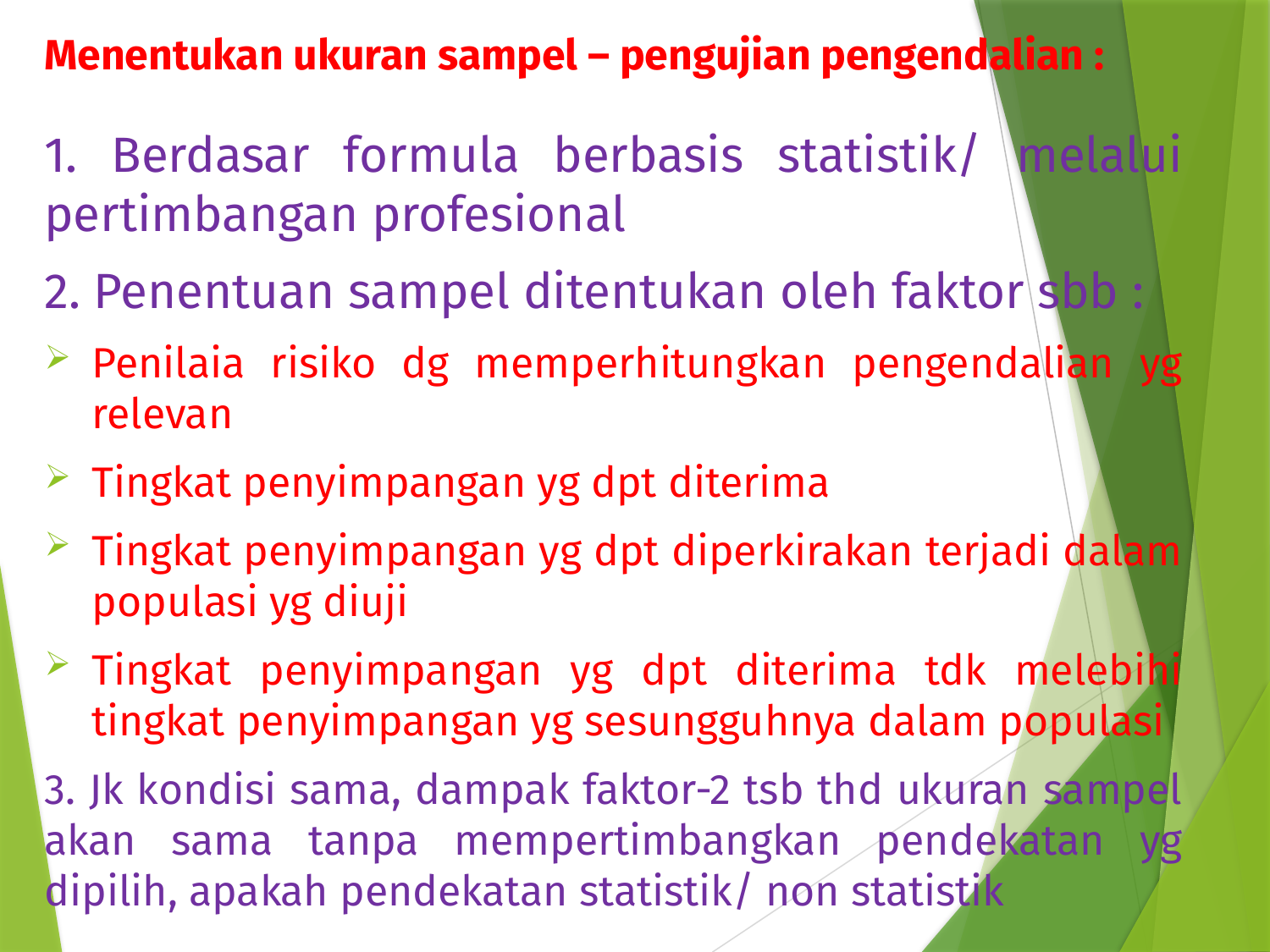

# Menentukan ukuran sampel – pengujian pengendalian :
1. Berdasar formula berbasis statistik/ melalui pertimbangan profesional
2. Penentuan sampel ditentukan oleh faktor sbb :
Penilaia risiko dg memperhitungkan pengendalian yg relevan
Tingkat penyimpangan yg dpt diterima
Tingkat penyimpangan yg dpt diperkirakan terjadi dalam populasi yg diuji
Tingkat penyimpangan yg dpt diterima tdk melebihi tingkat penyimpangan yg sesungguhnya dalam populasi
3. Jk kondisi sama, dampak faktor-2 tsb thd ukuran sampel akan sama tanpa mempertimbangkan pendekatan yg dipilih, apakah pendekatan statistik/ non statistik